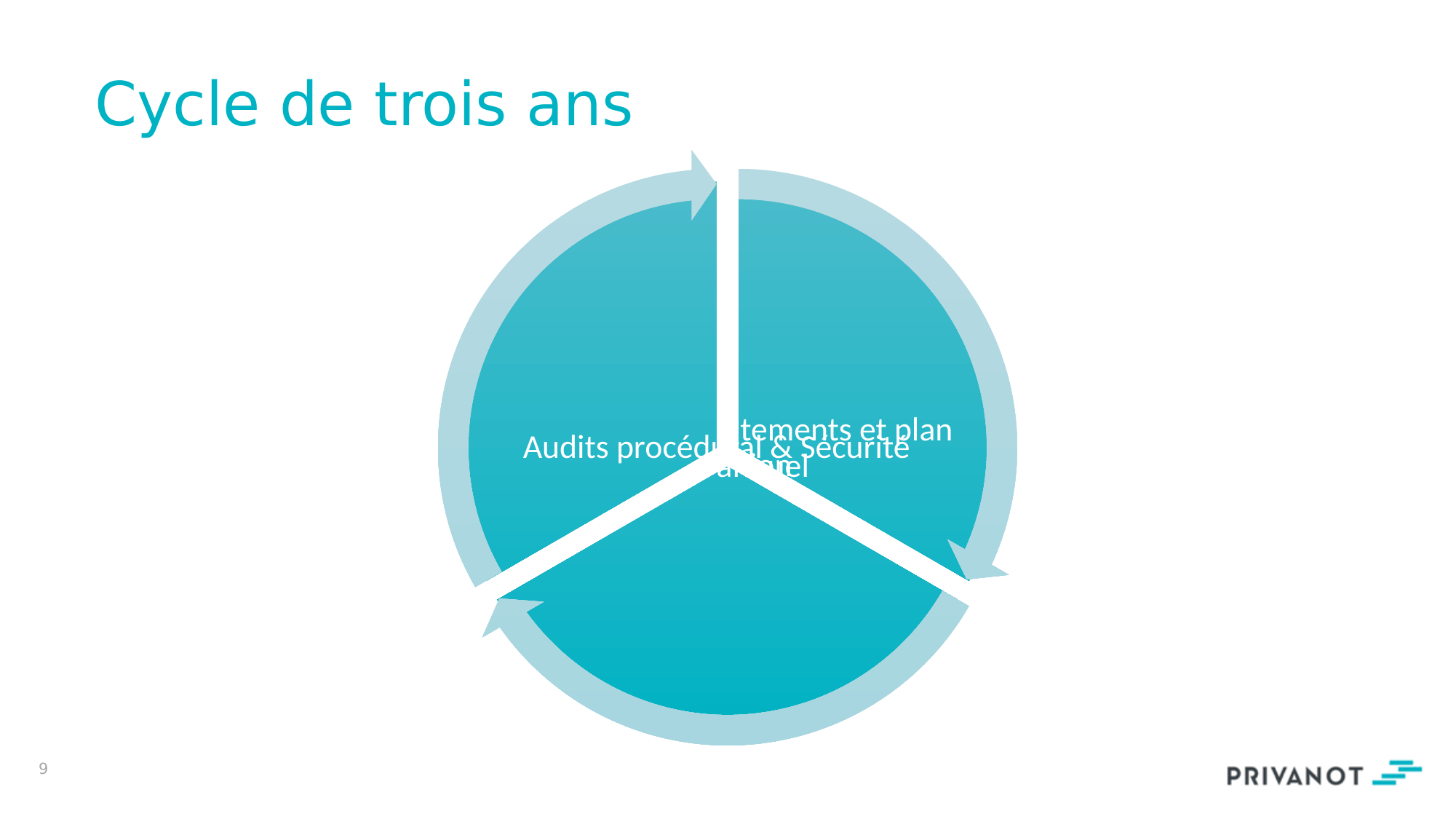

# Cycle de trois ans
Registre des traitements et plan d’action
Suivi annuel
Audits procédural & Sécurité

9